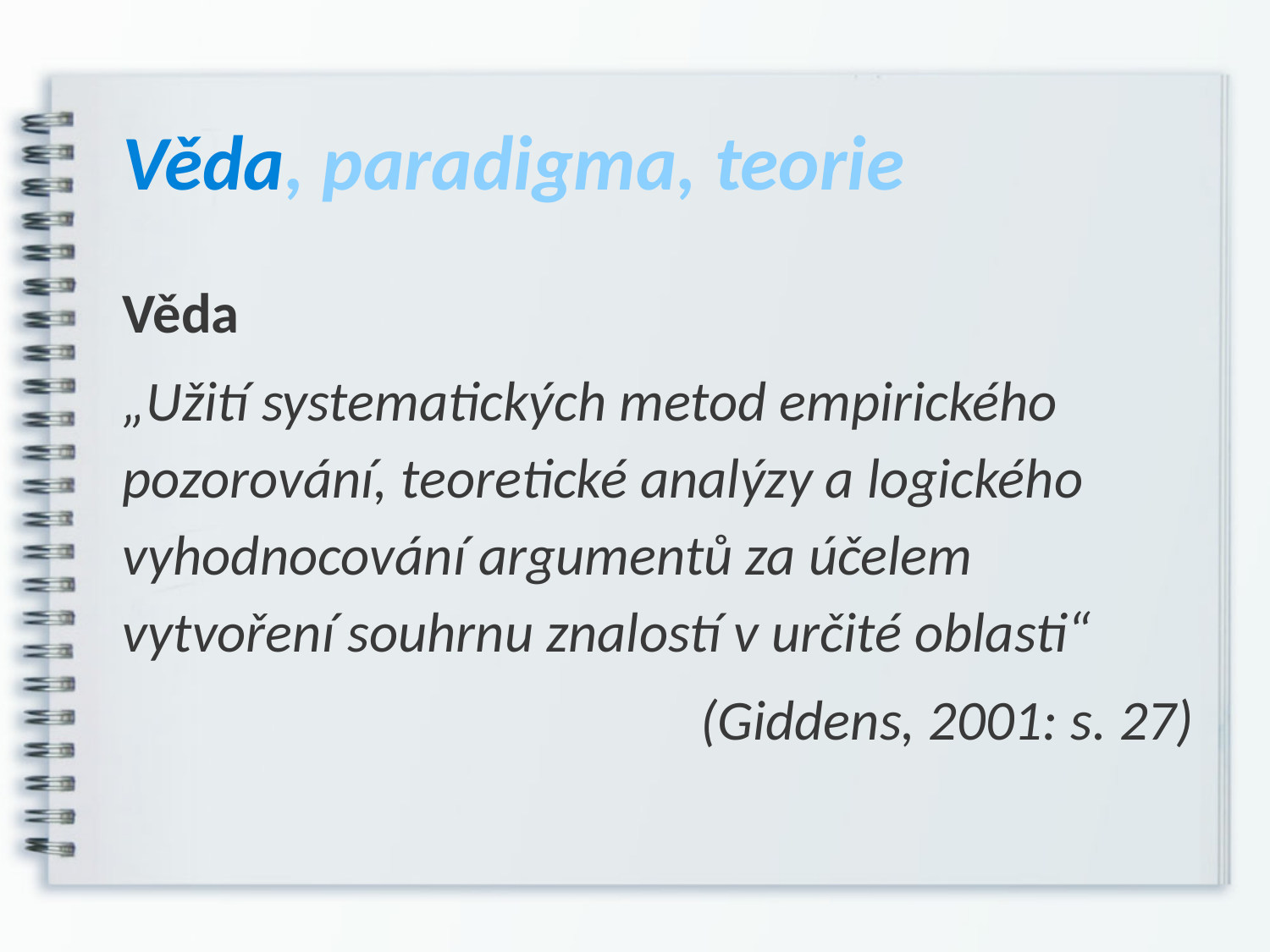

# Věda, paradigma, teorie

Věda
„Užití systematických metod empirického pozorování, teoretické analýzy a logického vyhodnocování argumentů za účelem vytvoření souhrnu znalostí v určité oblasti“
(Giddens, 2001: s. 27)